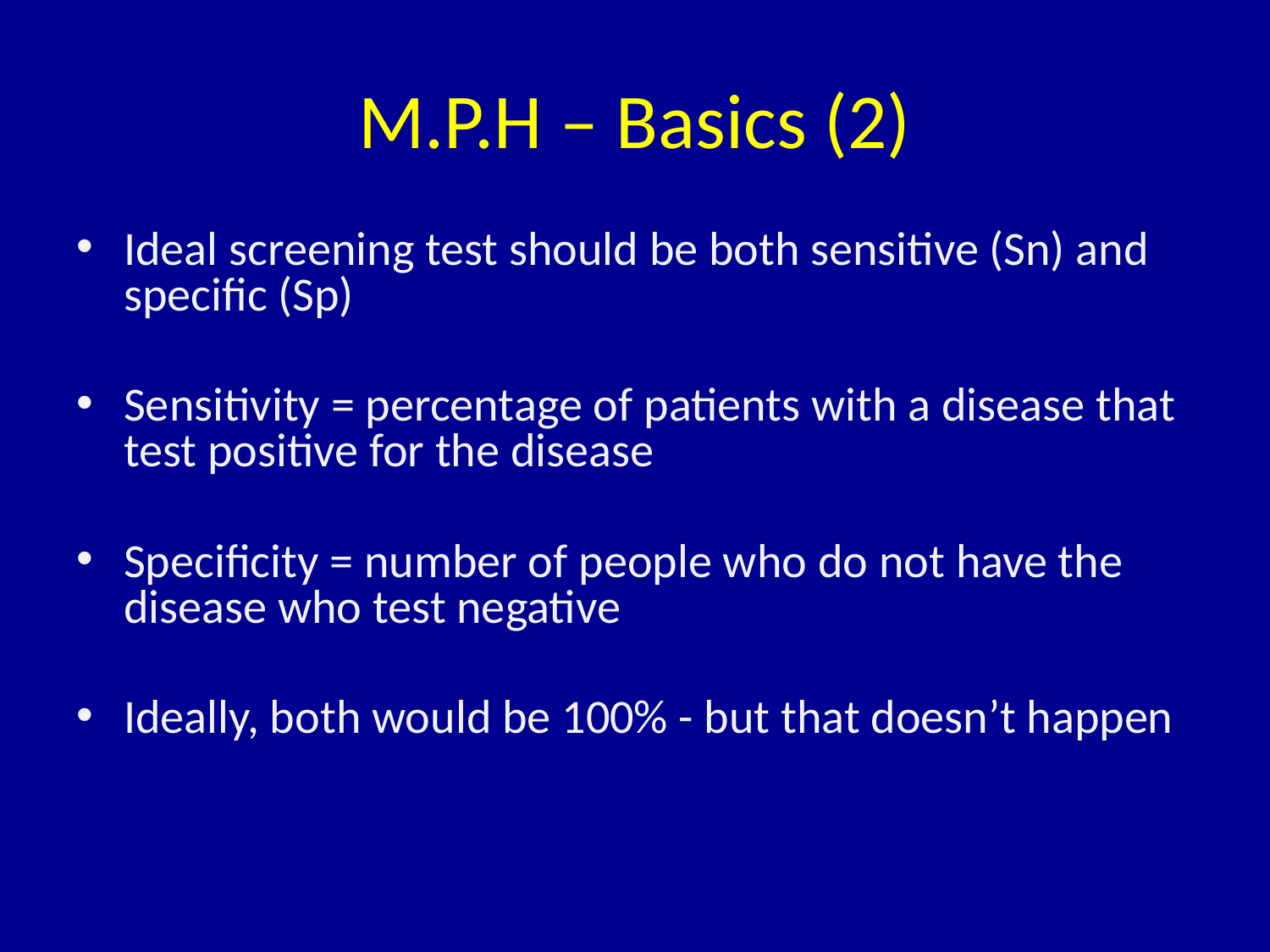

# M.P.H – Basics (2)
Ideal screening test should be both sensitive (Sn) and specific (Sp)

Sensitivity = percentage of patients with a disease that test positive for the disease

Specificity = number of people who do not have the disease who test negative

Ideally, both would be 100% - but that doesn’t happen